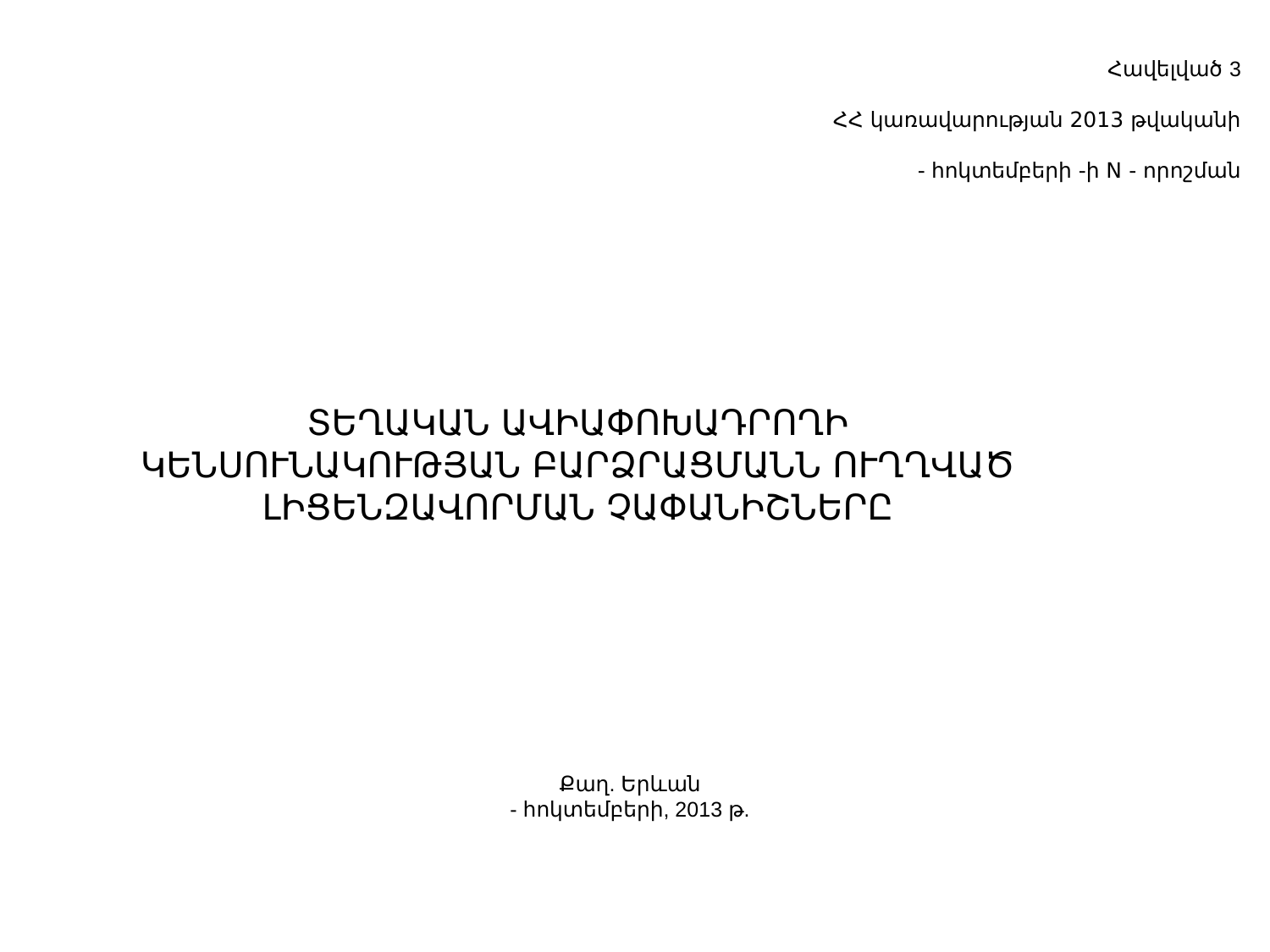

# Հավելված 3 ՀՀ կառավարության 2013 թվականի - հոկտեմբերի -ի N - որոշման

տեղական ավիափոխադրողի կենսունակության բարձրացմանն ուղղված լիցենզավորման չափանիշները

Քաղ. Երևան
- հոկտեմբերի, 2013 թ.